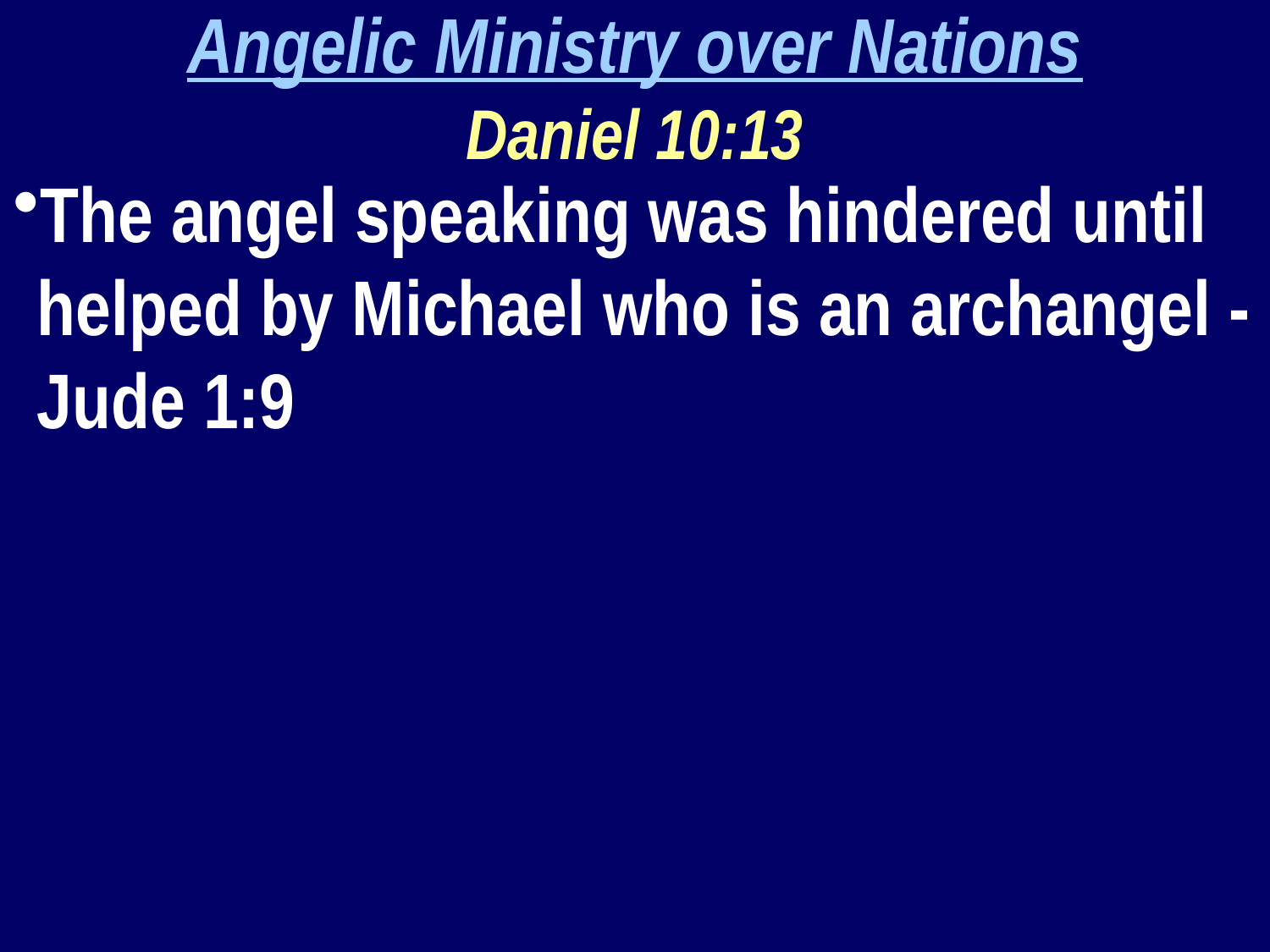

Angelic Ministry over Nations
Daniel 10:13
The angel speaking was hindered until helped by Michael who is an archangel - Jude 1:9